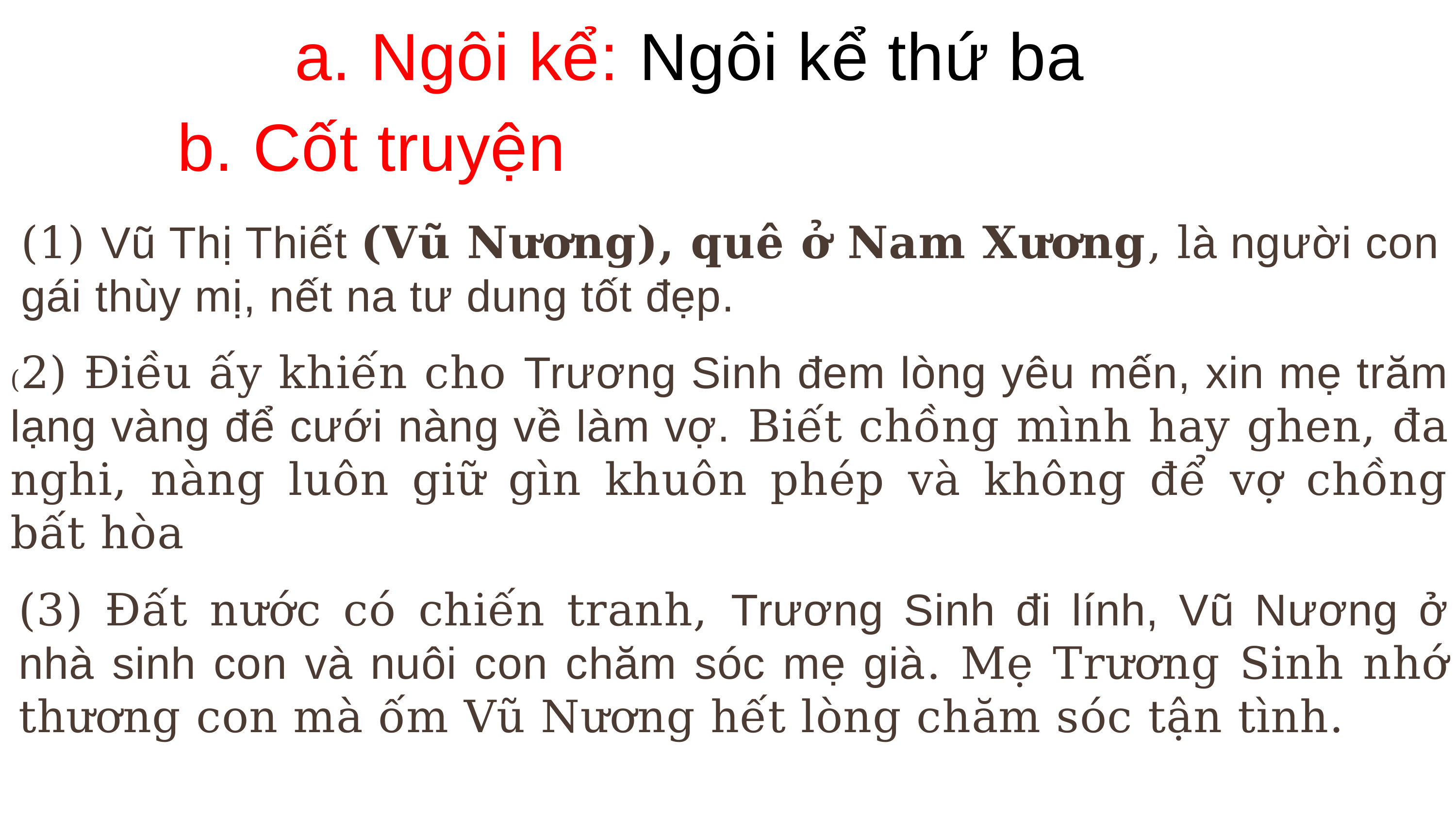

a. Ngôi kể: Ngôi kể thứ ba
b. Cốt truyện
(1) Vũ Thị Thiết (Vũ Nương), quê ở Nam Xương, là người con gái thùy mị, nết na tư dung tốt đẹp.
(2) Điều ấy khiến cho Trương Sinh đem lòng yêu mến, xin mẹ trăm lạng vàng để cưới nàng về làm vợ. Biết chồng mình hay ghen, đa nghi, nàng luôn giữ gìn khuôn phép và không để vợ chồng bất hòa
(3) Đất nước có chiến tranh, Trương Sinh đi lính, Vũ Nương ở nhà sinh con và nuôi con chăm sóc mẹ già. Mẹ Trương Sinh nhớ thương con mà ốm Vũ Nương hết lòng chăm sóc tận tình.